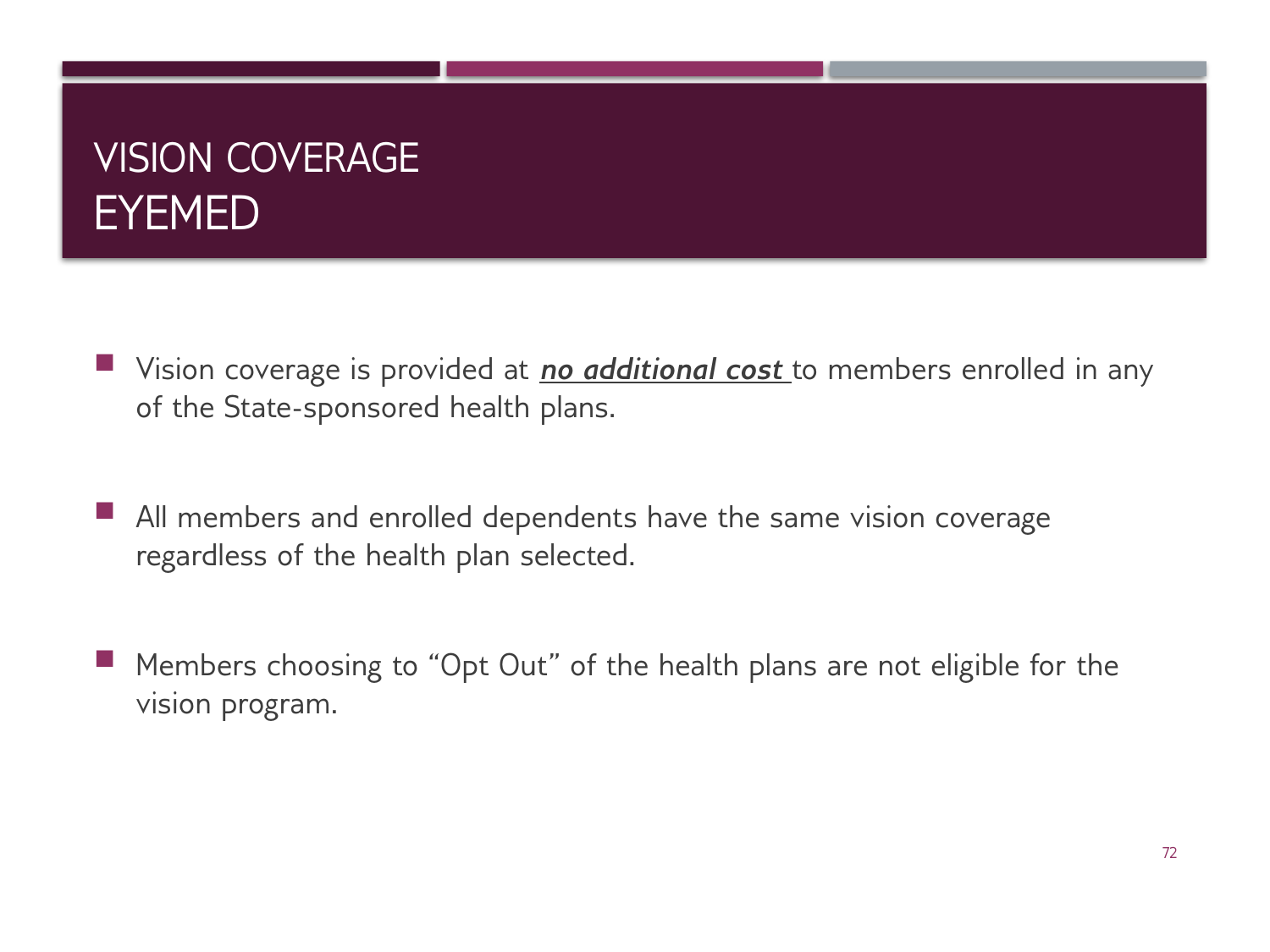

# Vision Coverage EyeMed
Vision coverage is provided at no additional cost to members enrolled in any of the State-sponsored health plans.

All members and enrolled dependents have the same vision coverage regardless of the health plan selected.

Members choosing to “Opt Out” of the health plans are not eligible for the vision program.

72